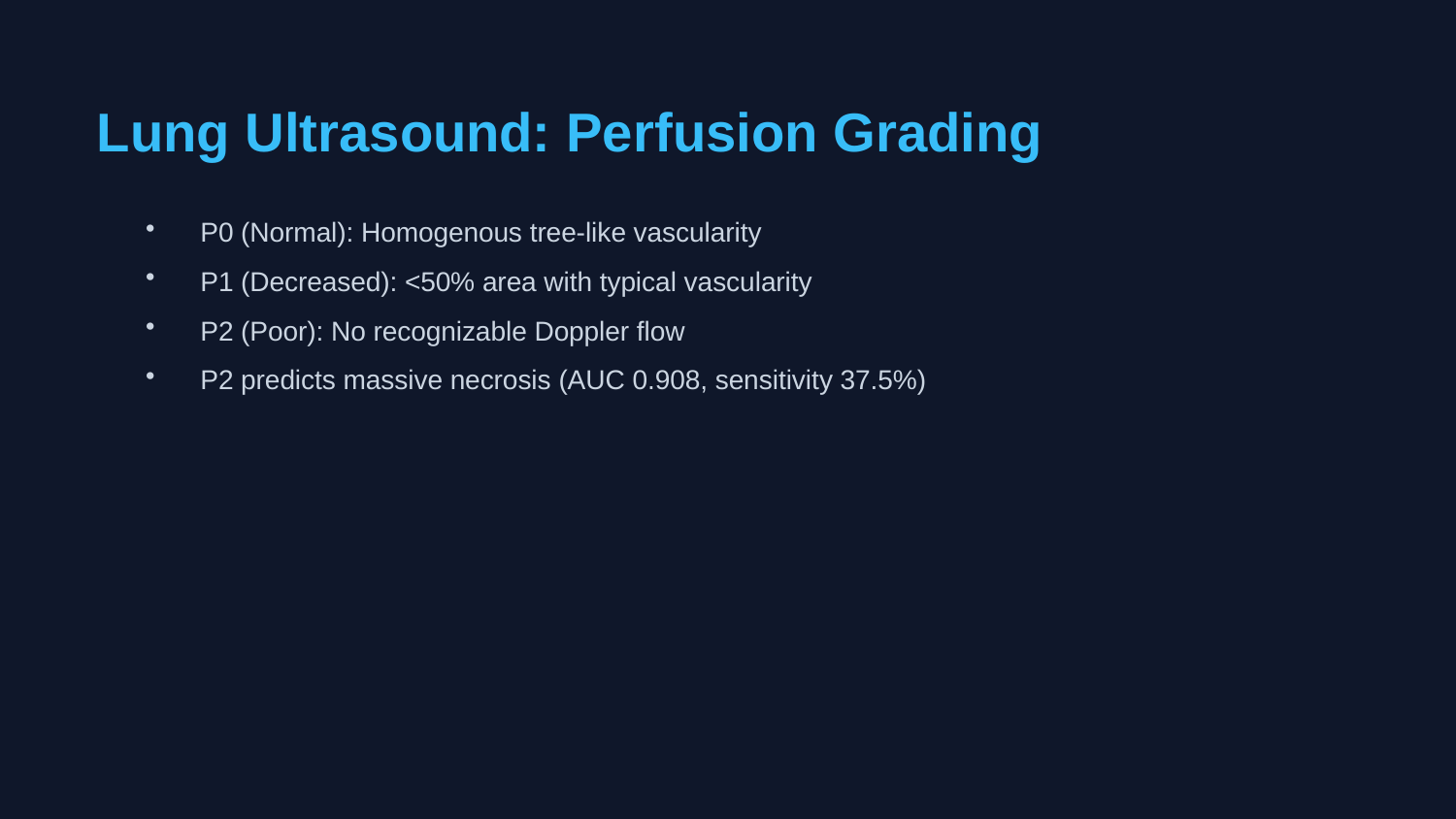

Lung Ultrasound: Perfusion Grading
P0 (Normal): Homogenous tree-like vascularity
P1 (Decreased): <50% area with typical vascularity
P2 (Poor): No recognizable Doppler flow
P2 predicts massive necrosis (AUC 0.908, sensitivity 37.5%)